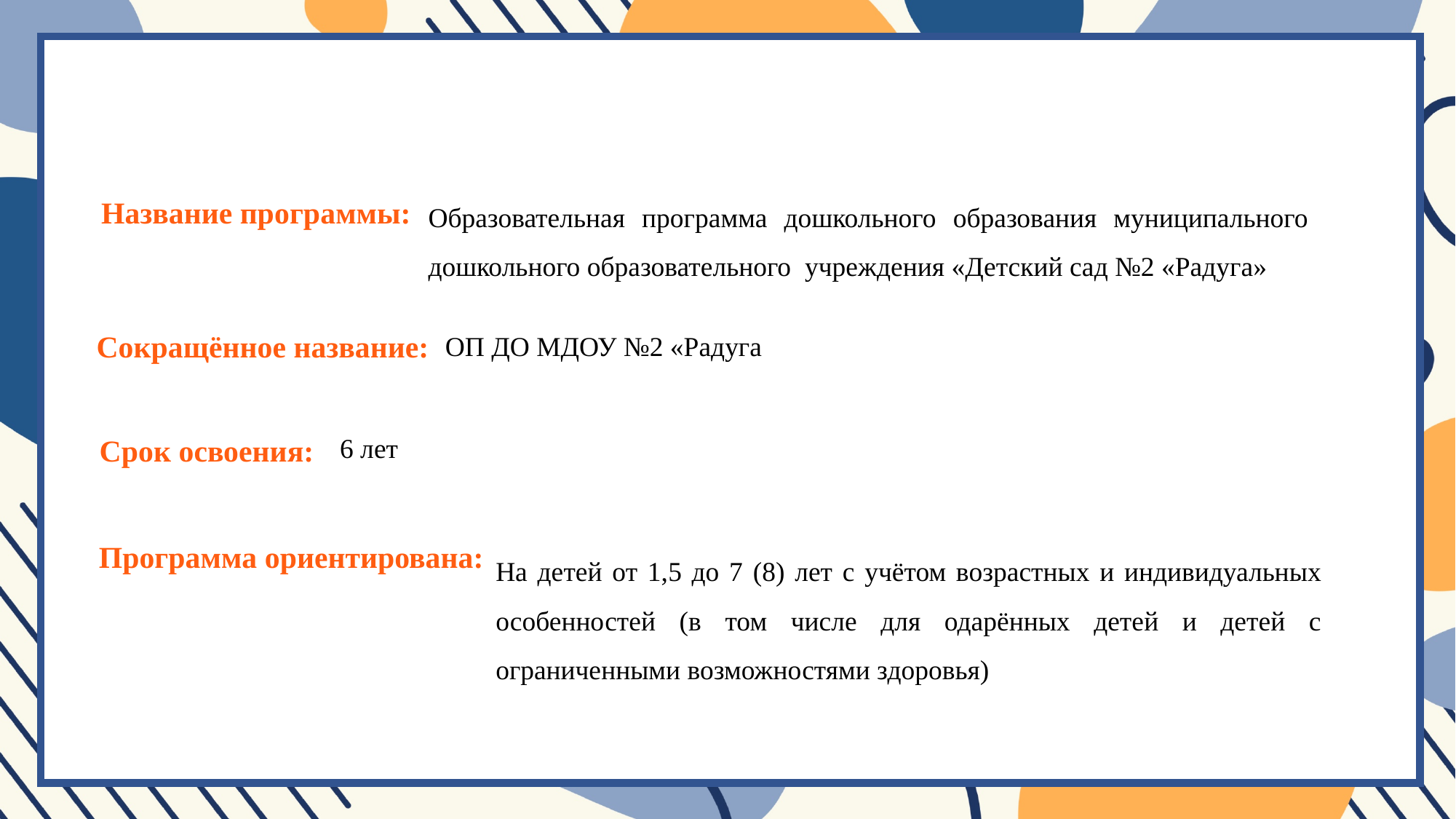

Образовательная программа дошкольного образования муниципального дошкольного образовательного  учреждения «Детский сад №2 «Радуга»
Название программы:
Сокращённое название:
ОП ДО МДОУ №2 «Радуга
6 лет
Срок освоения:
Программа ориентирована:
На детей от 1,5 до 7 (8) лет с учётом возрастных и индивидуальных особенностей (в том числе для одарённых детей и детей с ограниченными возможностями здоровья)